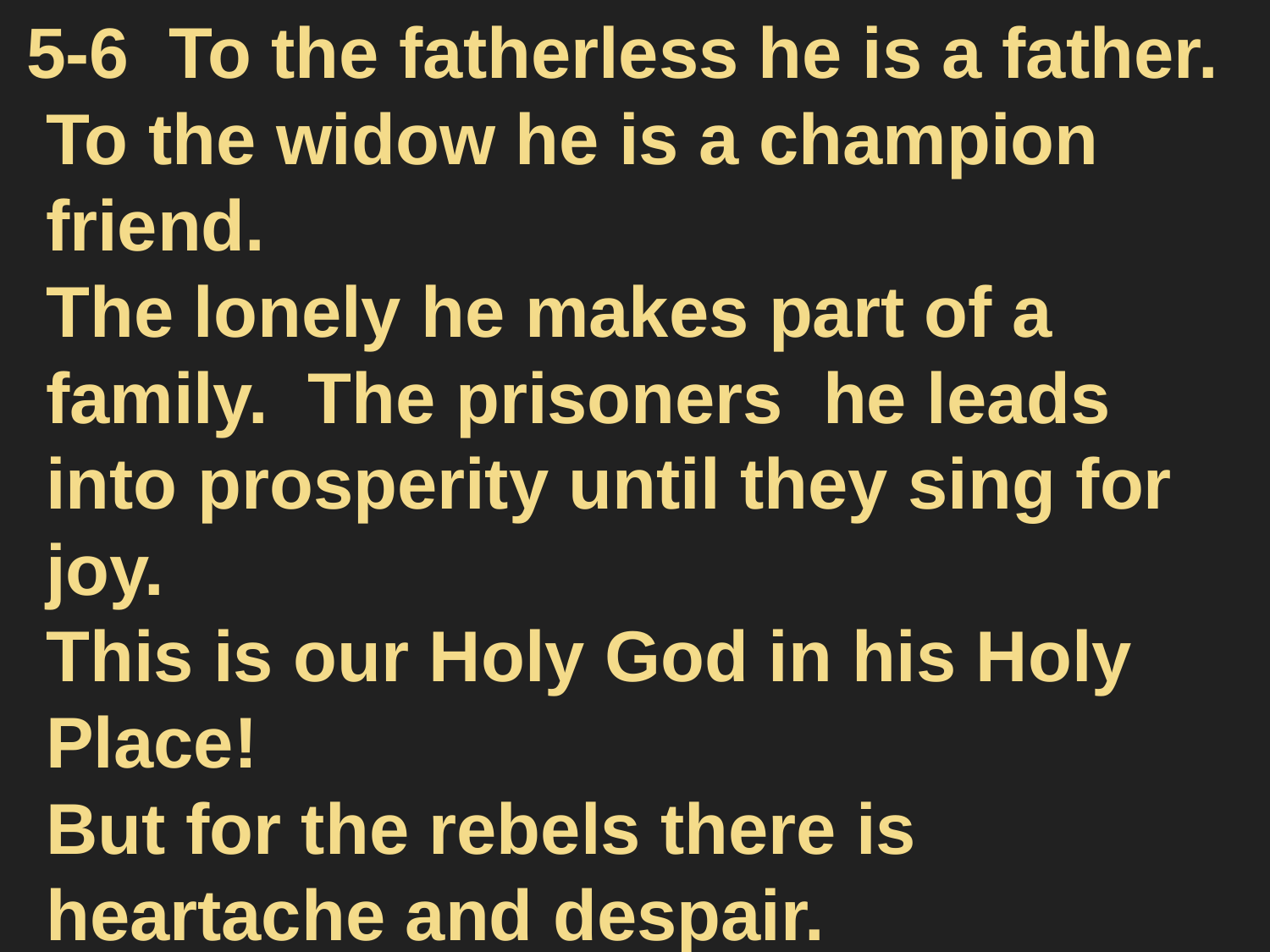

5-6  To the fatherless he is a father.
To the widow he is a champion friend.
The lonely he makes part of a family.  The prisoners  he leads into prosperity until they sing for joy.
This is our Holy God in his Holy Place!
But for the rebels there is heartache and despair.

#